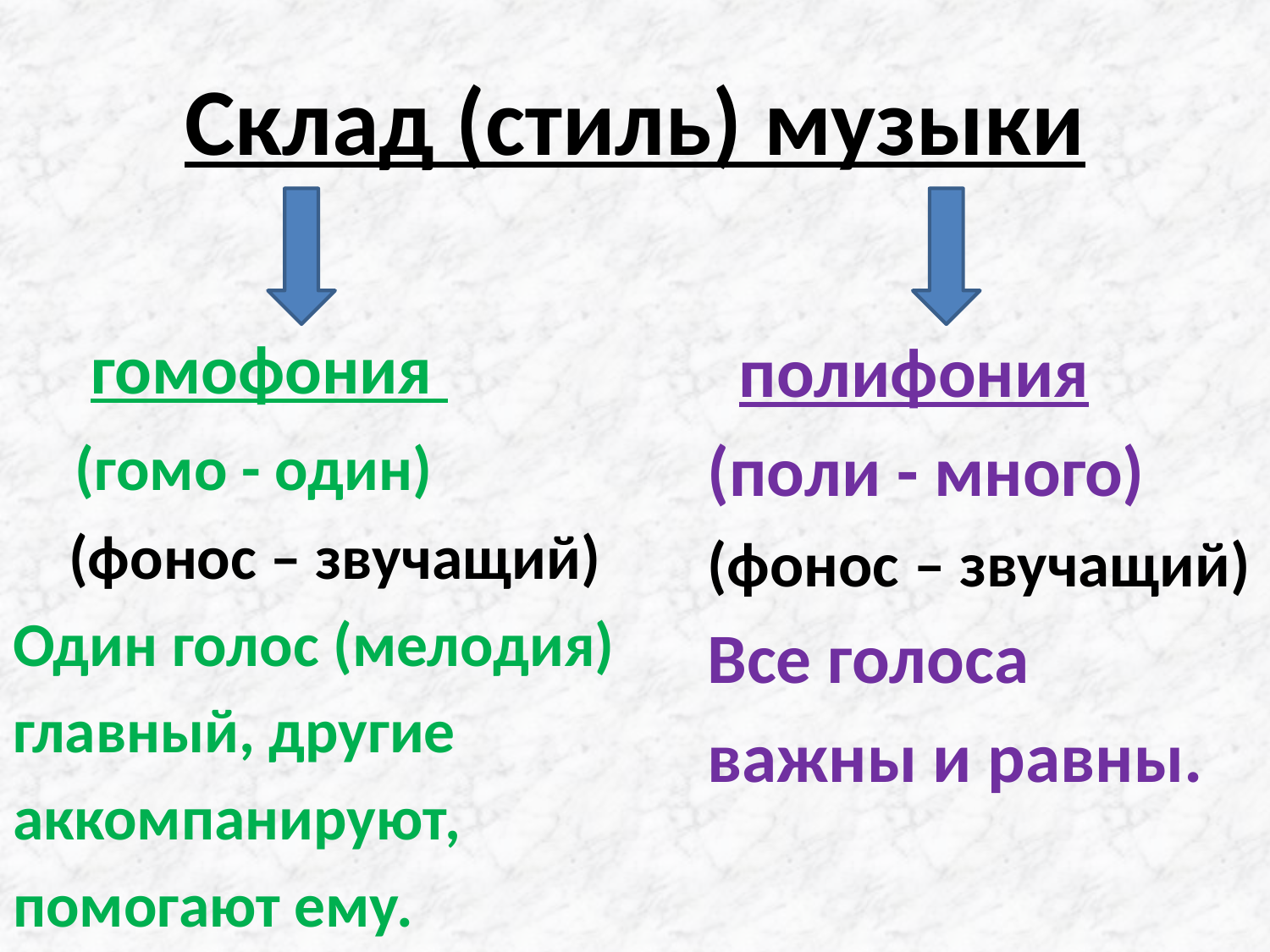

# Склад (стиль) музыки

     гомофония
    (гомо - один)
    (фонос – звучащий)
Один голос (мелодия)
главный, другие
аккомпанируют,
помогают ему.

  полифония
(поли - много)
(фонос – звучащий)
Все голоса
важны и равны.